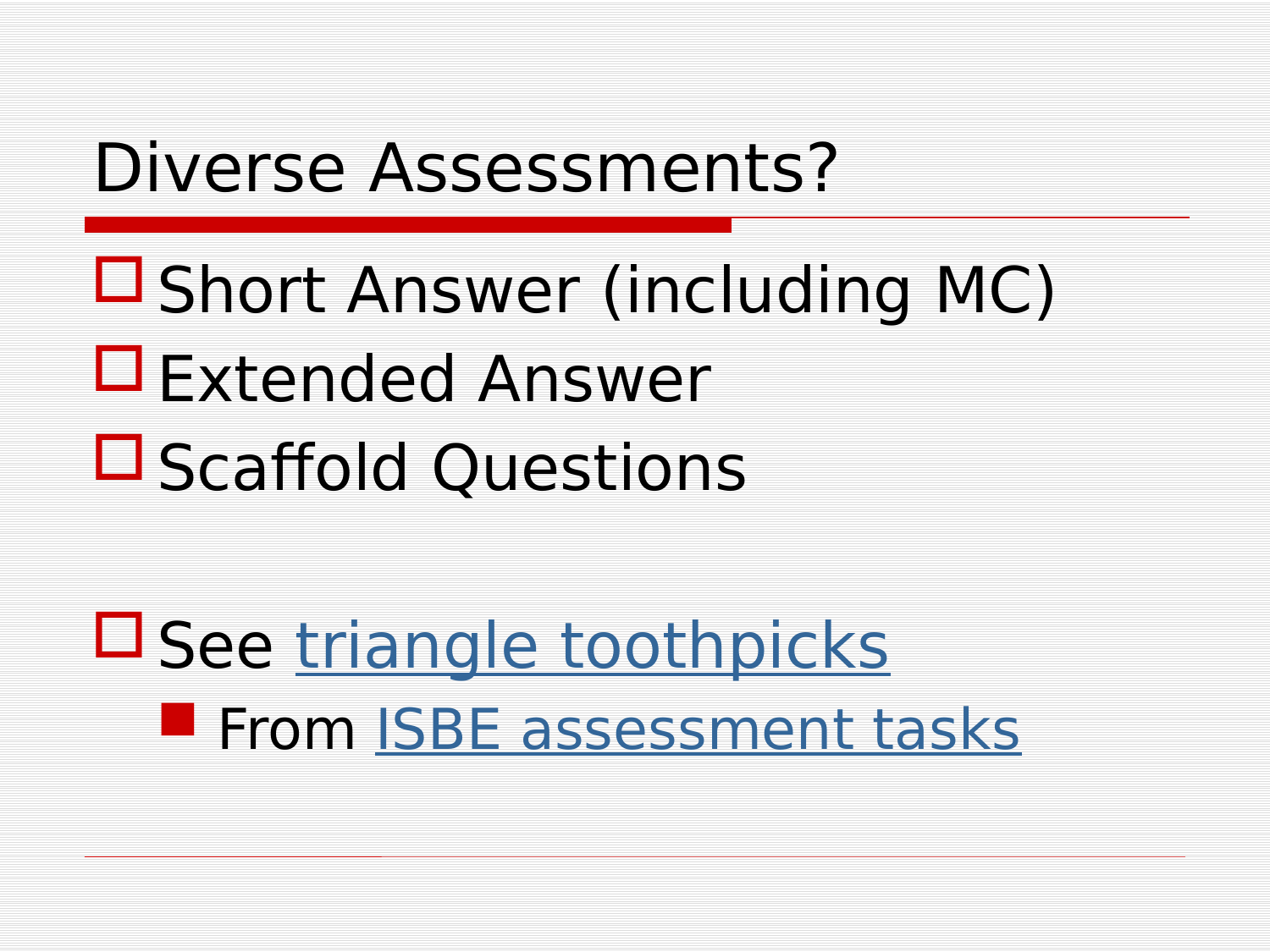

# Diverse Assessments?
Short Answer (including MC)
Extended Answer
Scaffold Questions

See triangle toothpicks
From ISBE assessment tasks